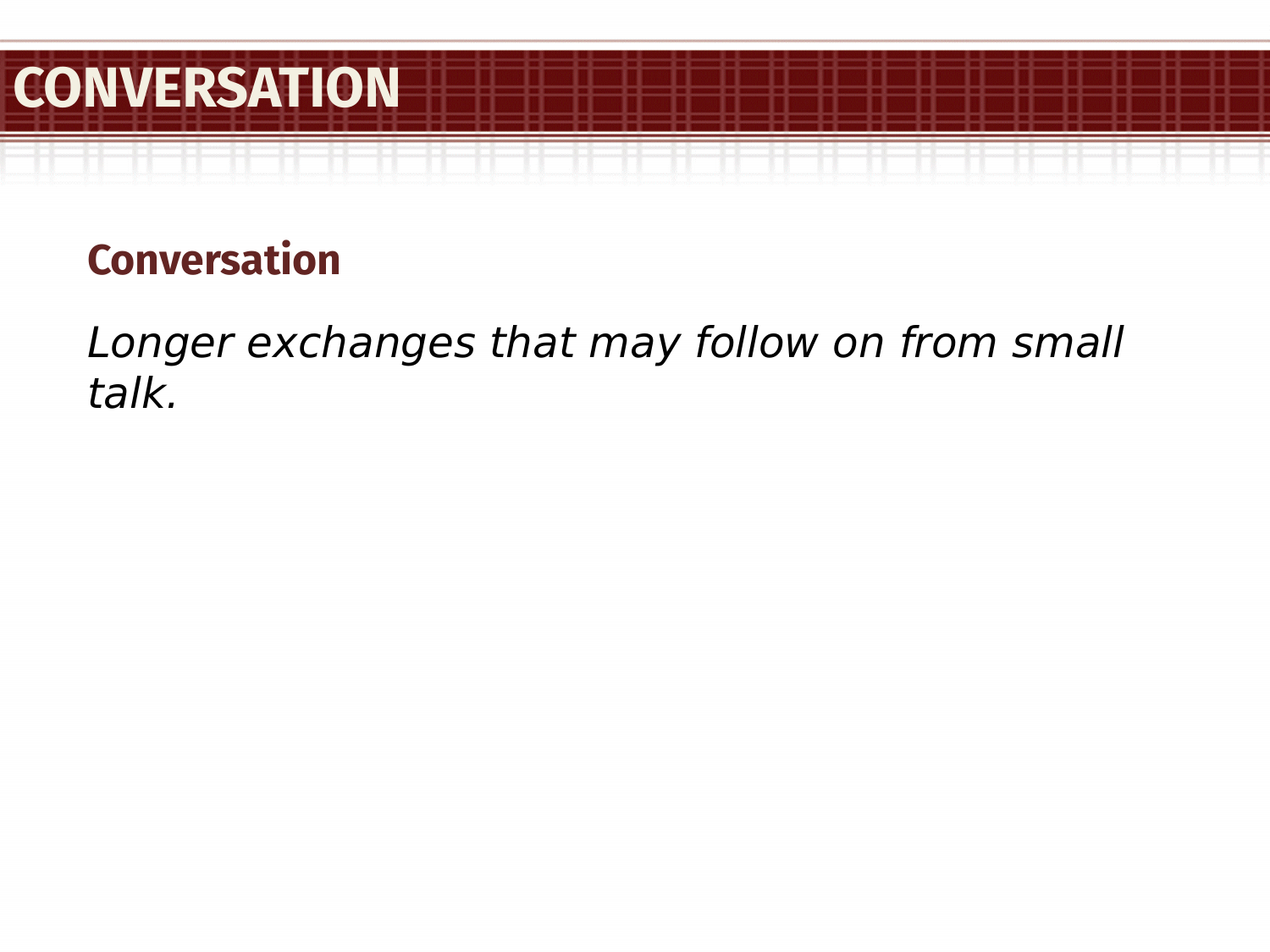

# Conversation
Conversation
Longer exchanges that may follow on from small talk.